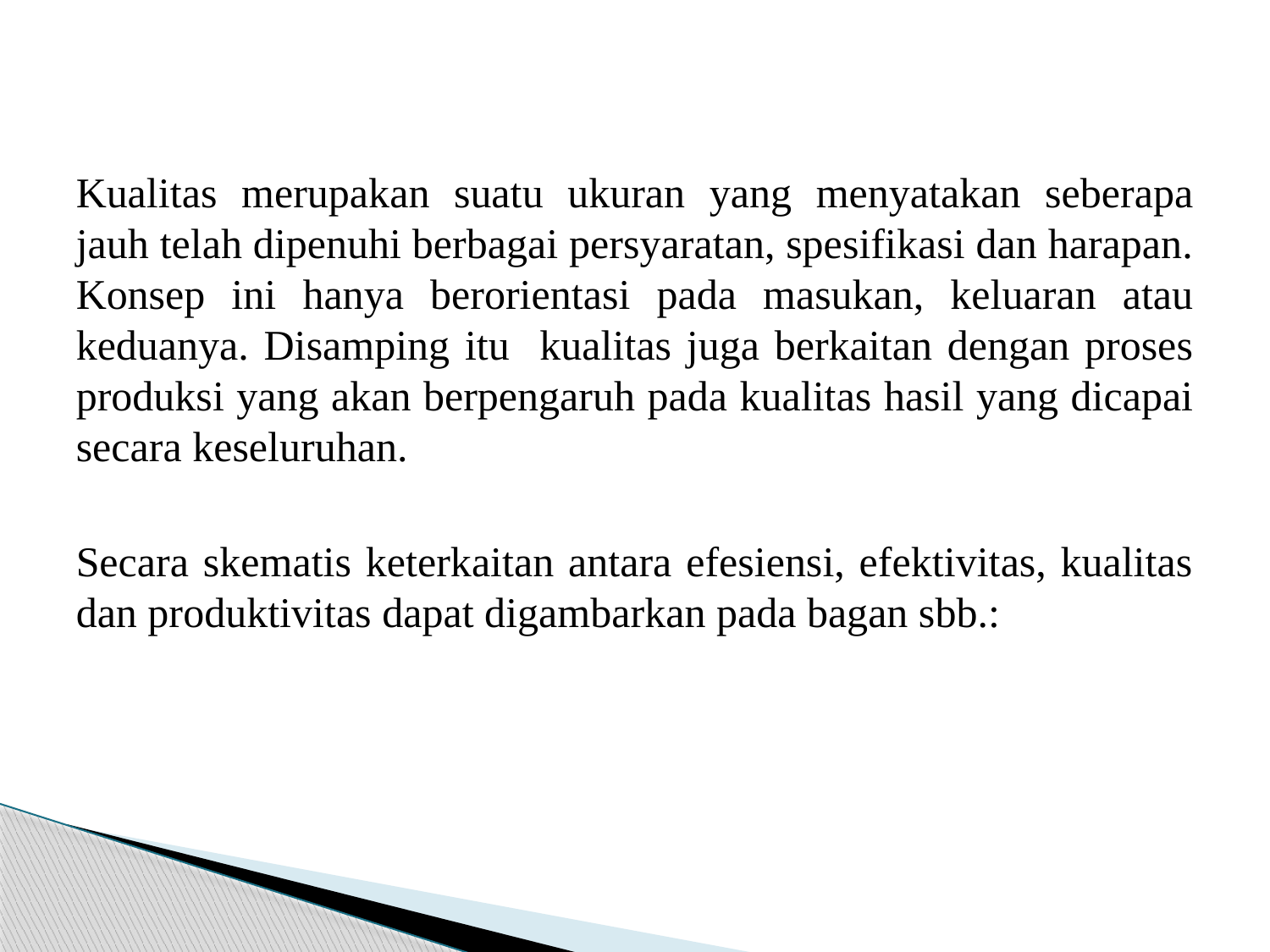

#
Kualitas merupakan suatu ukuran yang menyatakan seberapa jauh telah dipenuhi berbagai persyaratan, spesifikasi dan harapan. Konsep ini hanya berorientasi pada masukan, keluaran atau keduanya. Disamping itu  kualitas juga berkaitan dengan proses produksi yang akan berpengaruh pada kualitas hasil yang dicapai secara keseluruhan.

Secara skematis keterkaitan antara efesiensi, efektivitas, kualitas dan produktivitas dapat digambarkan pada bagan sbb.: